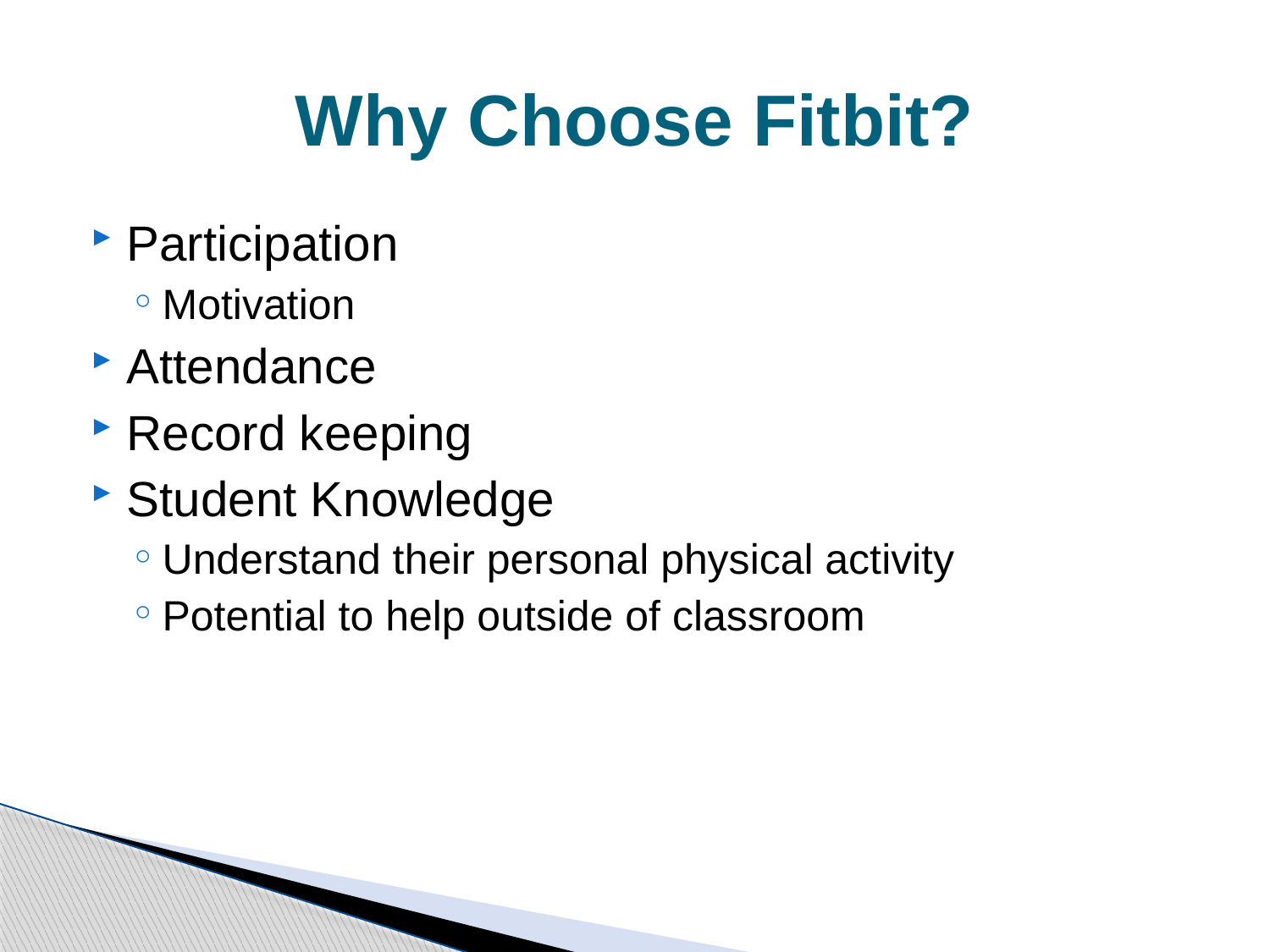

# Why Choose Fitbit?
Participation
Motivation
Attendance
Record keeping
Student Knowledge
Understand their personal physical activity
Potential to help outside of classroom